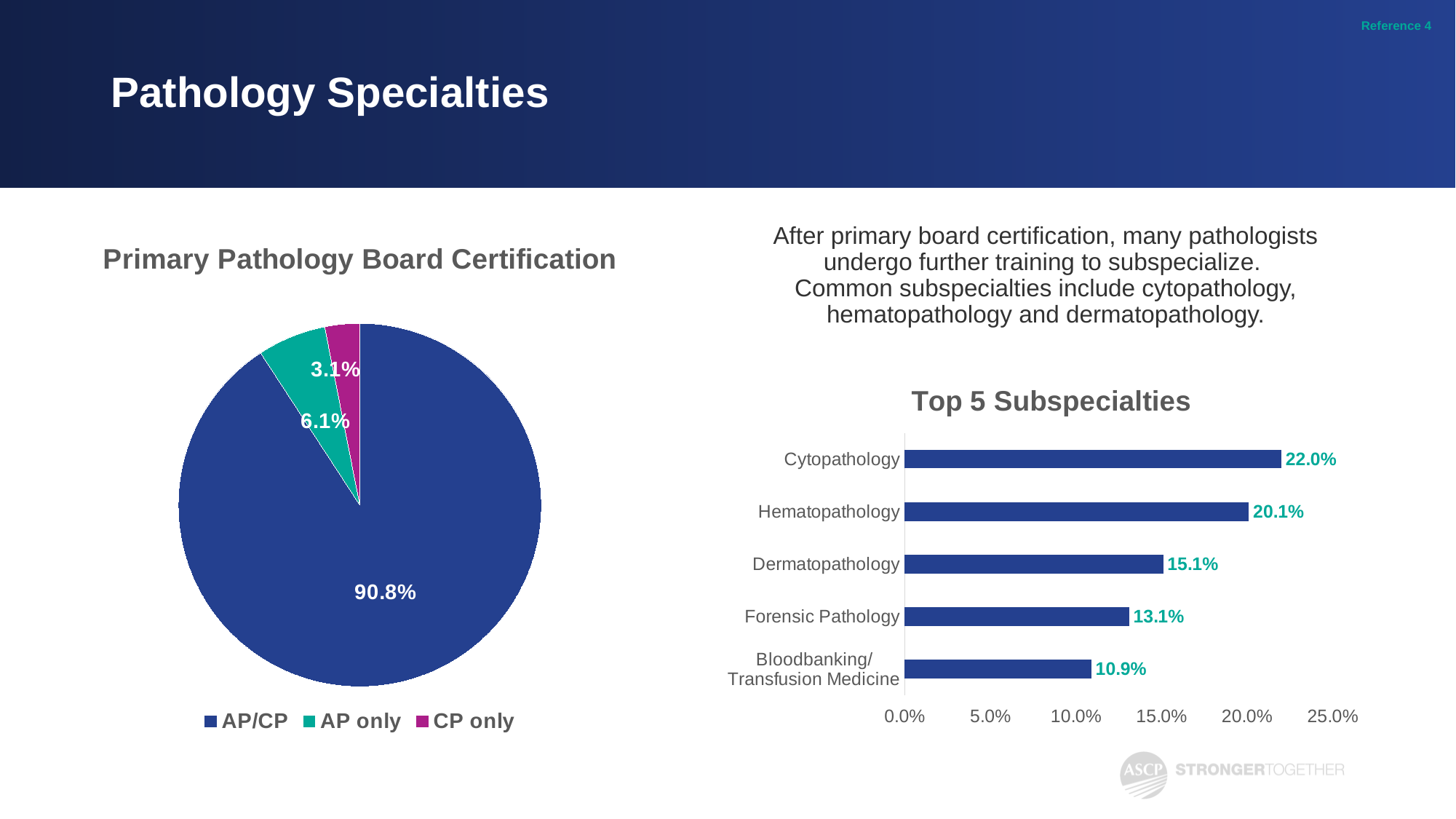

# Pathology Specialties
Reference 4

### Chart: Primary Pathology Board Certification

| Category | Primary Path Subspecialties |
|---|---|
| AP/CP | 0.908 |
| AP only | 0.061 |
| CP only | 0.031 |
After primary board certification, many pathologists undergo further training to subspecialize.
Common subspecialties include cytopathology, hematopathology and dermatopathology.​

### Chart: Top 5 Subspecialties

| Category | % |
|---|---|
| Cytopathology | 0.22 |
| Hematopathology | 0.201 |
| Dermatopathology | 0.151 |
| Forensic Pathology | 0.131 |
| Bloodbanking/Transfusion Medicine | 0.109 |